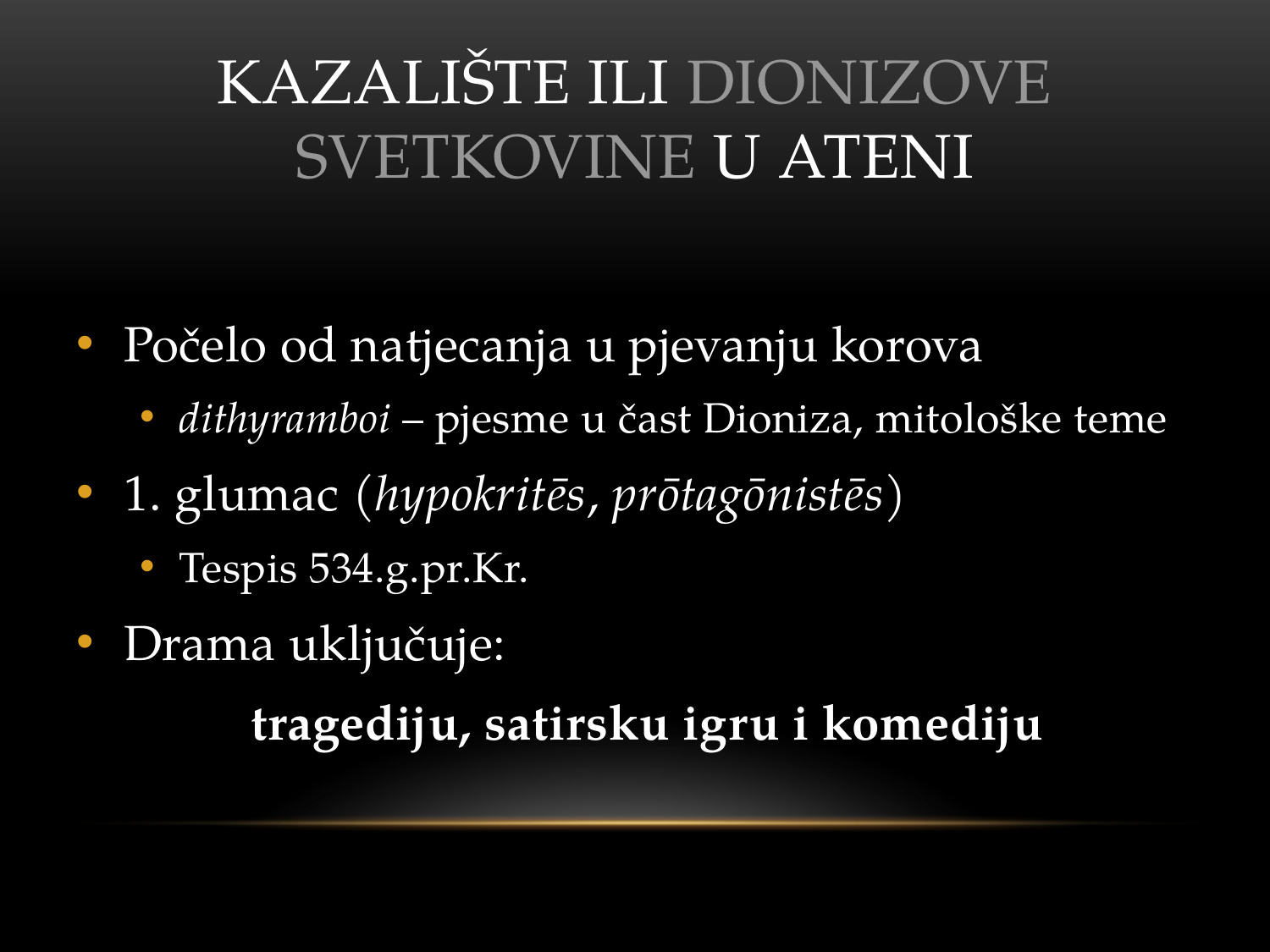

# Kazalište ili Dionizove svetkovine u Ateni
Počelo od natjecanja u pjevanju korova
dithyramboi – pjesme u čast Dioniza, mitološke teme
1. glumac (hypokritēs, prōtagōnistēs)
Tespis 534.g.pr.Kr.
Drama uključuje:
		tragediju, satirsku igru i komediju